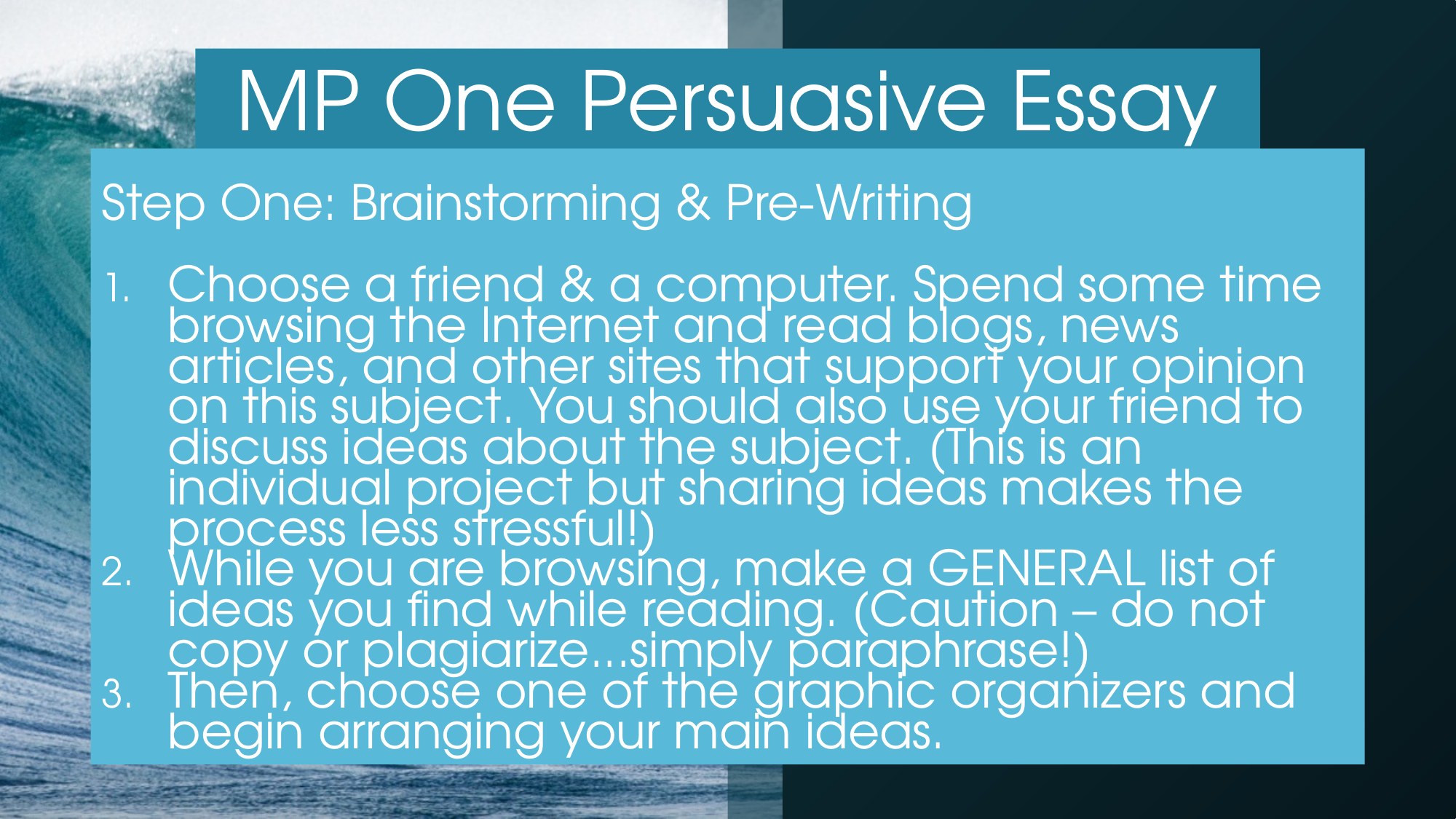

# MP One Persuasive Essay

Step One: Brainstorming & Pre-Writing

Choose a friend & a computer. Spend some time browsing the Internet and read blogs, news articles, and other sites that support your opinion on this subject. You should also use your friend to discuss ideas about the subject. (This is an individual project but sharing ideas makes the process less stressful!)
While you are browsing, make a GENERAL list of ideas you find while reading. (Caution – do not copy or plagiarize...simply paraphrase!)
Then, choose one of the graphic organizers and begin arranging your main ideas.